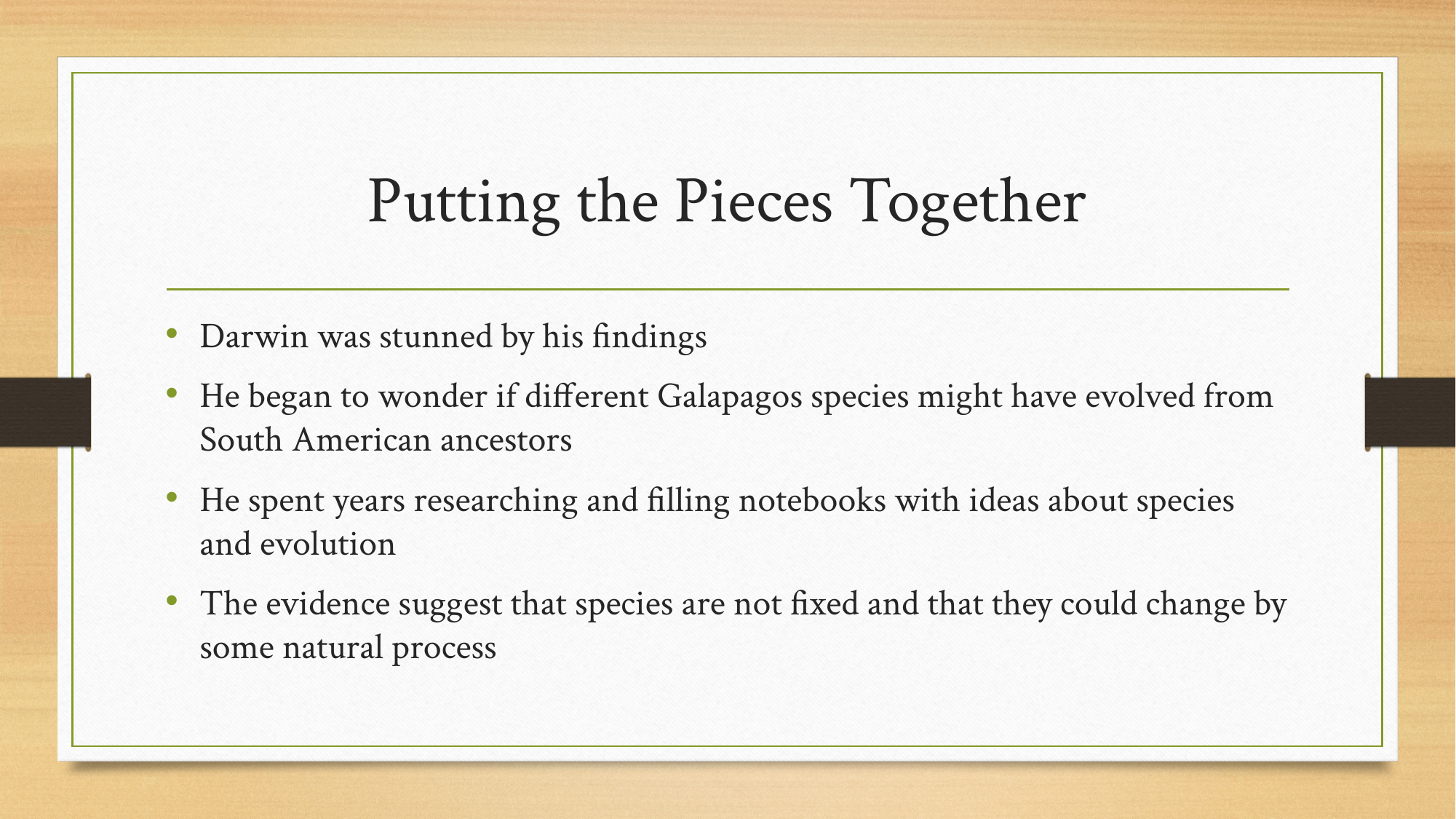

# Putting the Pieces Together
Darwin was stunned by his findings
He began to wonder if different Galapagos species might have evolved from South American ancestors
He spent years researching and filling notebooks with ideas about species and evolution
The evidence suggest that species are not fixed and that they could change by some natural process